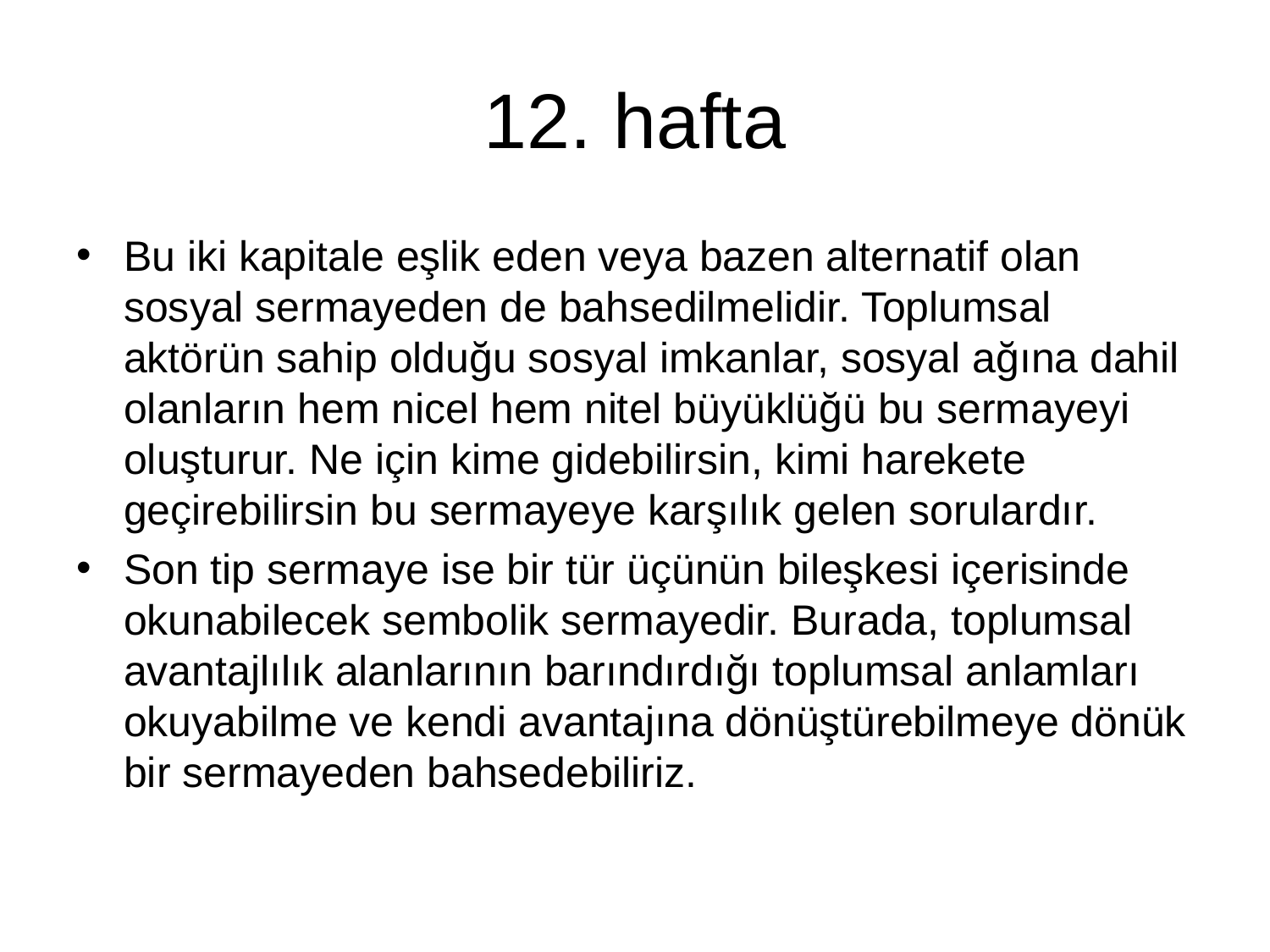

# 12. hafta
Bu iki kapitale eşlik eden veya bazen alternatif olan sosyal sermayeden de bahsedilmelidir. Toplumsal aktörün sahip olduğu sosyal imkanlar, sosyal ağına dahil olanların hem nicel hem nitel büyüklüğü bu sermayeyi oluşturur. Ne için kime gidebilirsin, kimi harekete geçirebilirsin bu sermayeye karşılık gelen sorulardır.
Son tip sermaye ise bir tür üçünün bileşkesi içerisinde okunabilecek sembolik sermayedir. Burada, toplumsal avantajlılık alanlarının barındırdığı toplumsal anlamları okuyabilme ve kendi avantajına dönüştürebilmeye dönük bir sermayeden bahsedebiliriz.